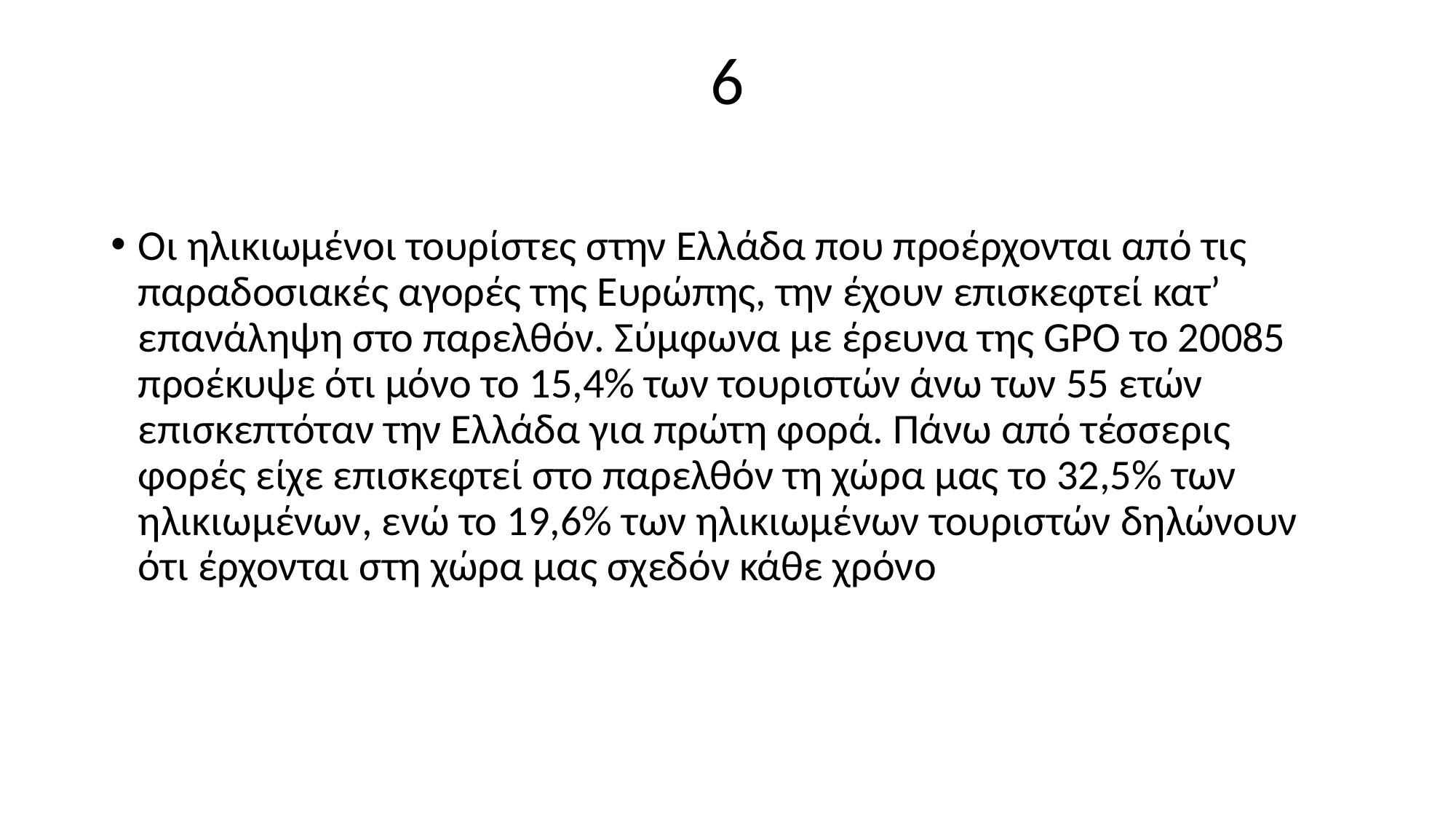

# 6
Οι ηλικιωμένοι τουρίστες στην Ελλάδα που προέρχονται από τις παραδοσιακές αγορές της Ευρώπης, την έχουν επισκεφτεί κατ’ επανάληψη στο παρελθόν. Σύμφωνα με έρευνα της GPO το 20085 προέκυψε ότι μόνο το 15,4% των τουριστών άνω των 55 ετών επισκεπτόταν την Ελλάδα για πρώτη φορά. Πάνω από τέσσερις φορές είχε επισκεφτεί στο παρελθόν τη χώρα μας το 32,5% των ηλικιωμένων, ενώ το 19,6% των ηλικιωμένων τουριστών δηλώνουν ότι έρχονται στη χώρα μας σχεδόν κάθε χρόνο